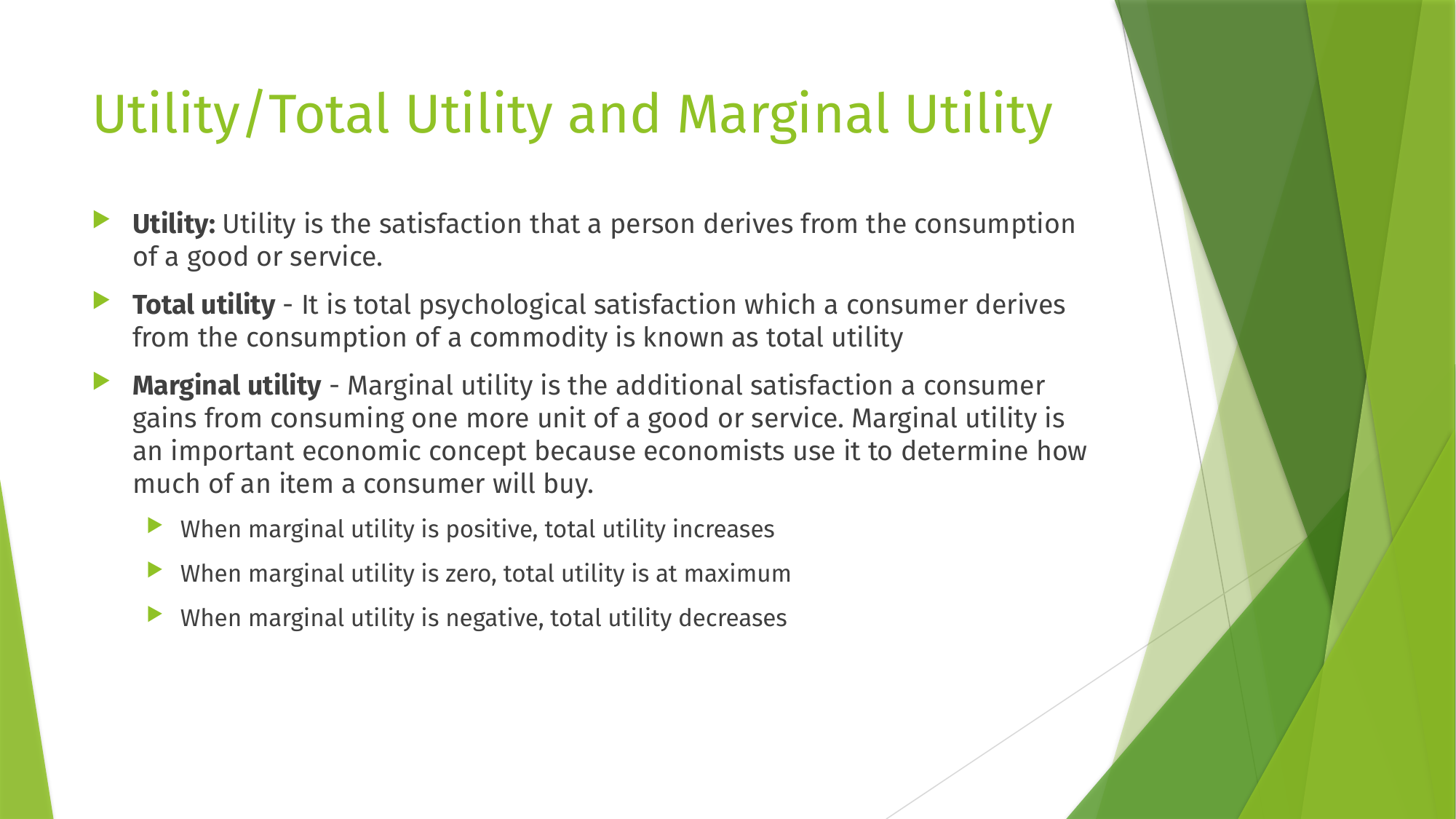

# Utility/Total Utility and Marginal Utility
Utility: Utility is the satisfaction that a person derives from the consumption of a good or service.
Total utility - It is total psychological satisfaction which a consumer derives from the consumption of a commodity is known as total utility
Marginal utility - Marginal utility is the additional satisfaction a consumer gains from consuming one more unit of a good or service. Marginal utility is an important economic concept because economists use it to determine how much of an item a consumer will buy.
When marginal utility is positive, total utility increases
When marginal utility is zero, total utility is at maximum
When marginal utility is negative, total utility decreases